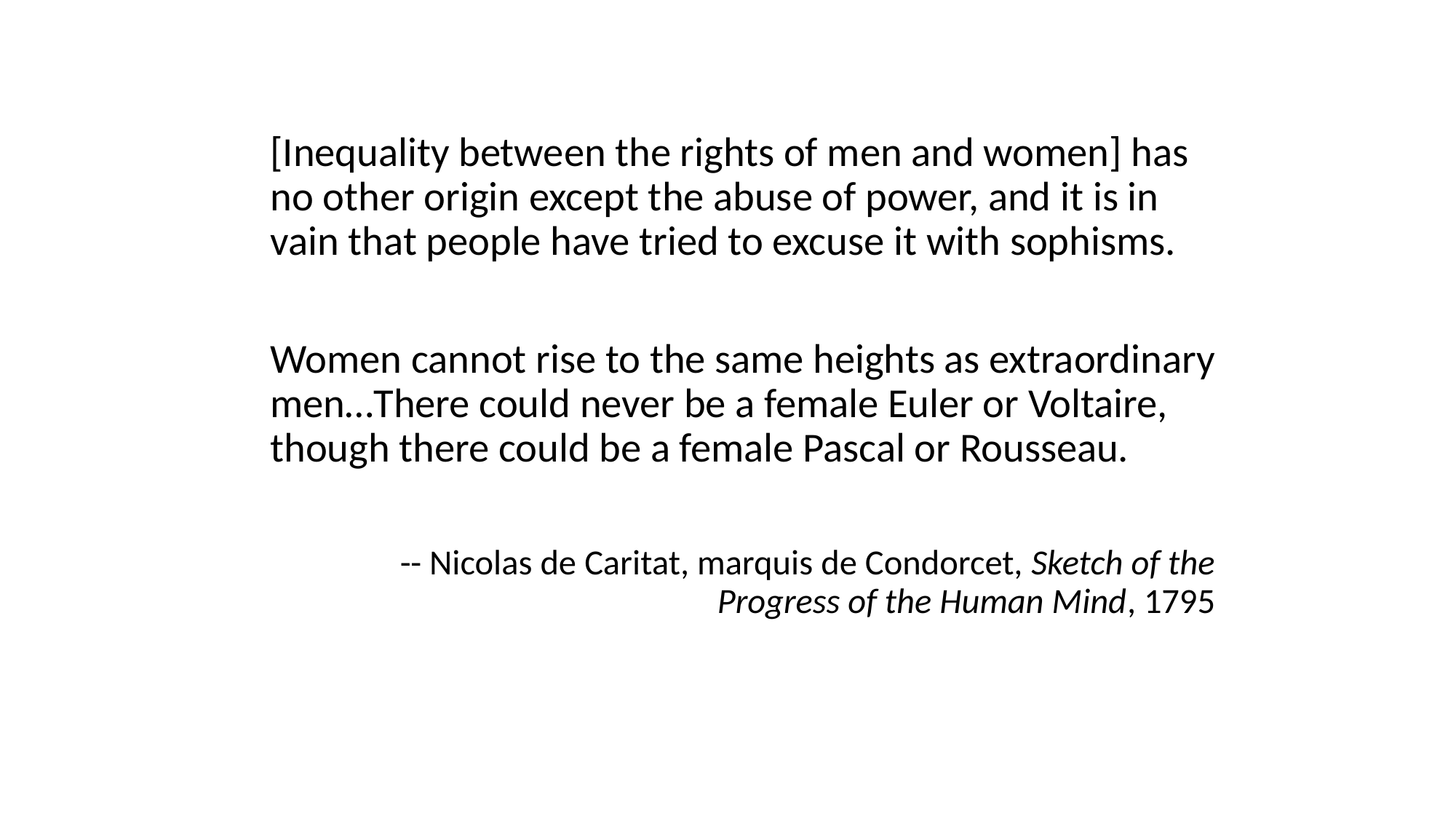

[Inequality between the rights of men and women] has no other origin except the abuse of power, and it is in vain that people have tried to excuse it with sophisms.

Women cannot rise to the same heights as extraordinary men…There could never be a female Euler or Voltaire, though there could be a female Pascal or Rousseau.

-- Nicolas de Caritat, marquis de Condorcet, Sketch of the Progress of the Human Mind, 1795